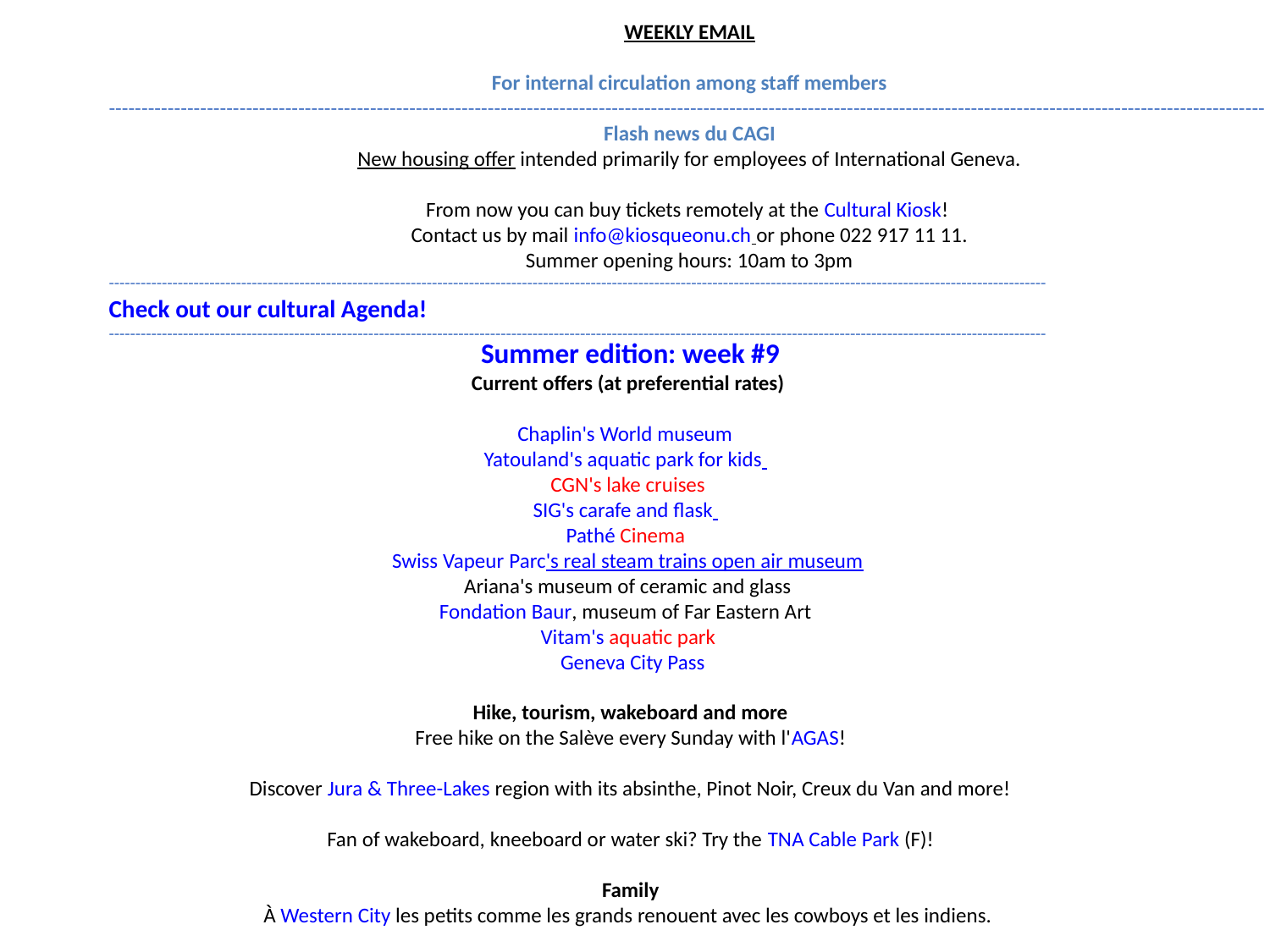

WEEKLY EMAIL

For internal circulation among staff members
---------------------------------------------------------------------------------------------------------------------------------------------------------------------------------
Flash news du CAGI
New housing offer intended primarily for employees of International Geneva.
From now you can buy tickets remotely at the Cultural Kiosk!
Contact us by mail info@kiosqueonu.ch or phone 022 917 11 11.
Summer opening hours: 10am to 3pm
---------------------------------------------------------------------------------------------------------------------------------------------------------------------------------
Check out our cultural Agenda!
---------------------------------------------------------------------------------------------------------------------------------------------------------------------------------
Summer edition: week #9
Current offers (at preferential rates)
Chaplin's World museum
Yatouland's aquatic park for kids
CGN's lake cruises
SIG's carafe and flask
Pathé Cinema
Swiss Vapeur Parc's real steam trains open air museum
Ariana's museum of ceramic and glass
Fondation Baur, museum of Far Eastern Art
Vitam's aquatic park
 Geneva City Pass
Hike, tourism, wakeboard and more
Free hike on the Salève every Sunday with l'AGAS!
Discover Jura & Three-Lakes region with its absinthe, Pinot Noir, Creux du Van and more!
Fan of wakeboard, kneeboard or water ski? Try the TNA Cable Park (F)!

Family
À Western City les petits comme les grands renouent avec les cowboys et les indiens.